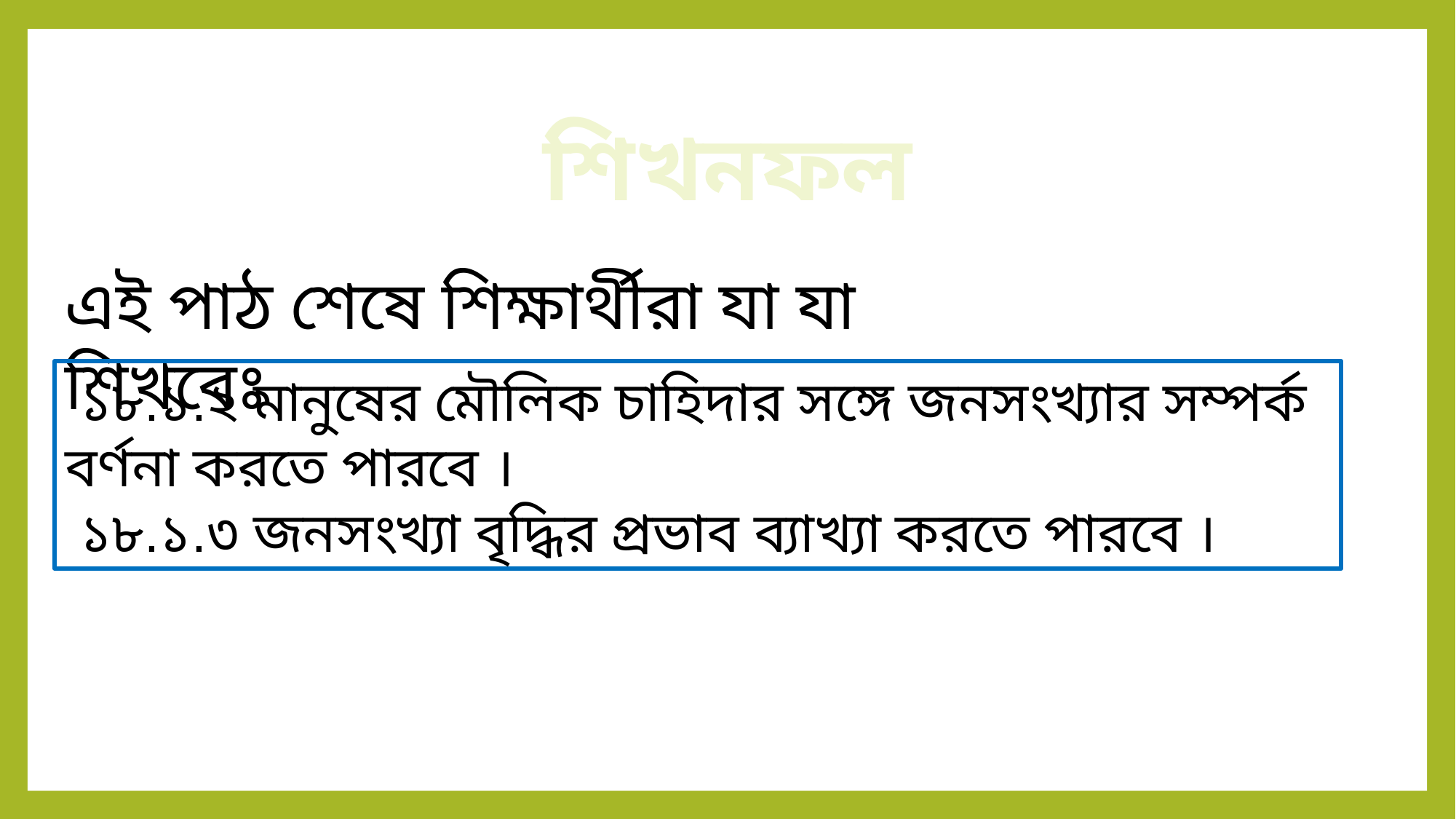

শিখনফল
এই পাঠ শেষে শিক্ষার্থীরা যা যা শিখবেঃ
 ১৮.১.২ মানুষের মৌলিক চাহিদার সঙ্গে জনসংখ্যার সম্পর্ক বর্ণনা করতে পারবে ।
 ১৮.১.৩ জনসংখ্যা বৃদ্ধির প্রভাব ব্যাখ্যা করতে পারবে ।